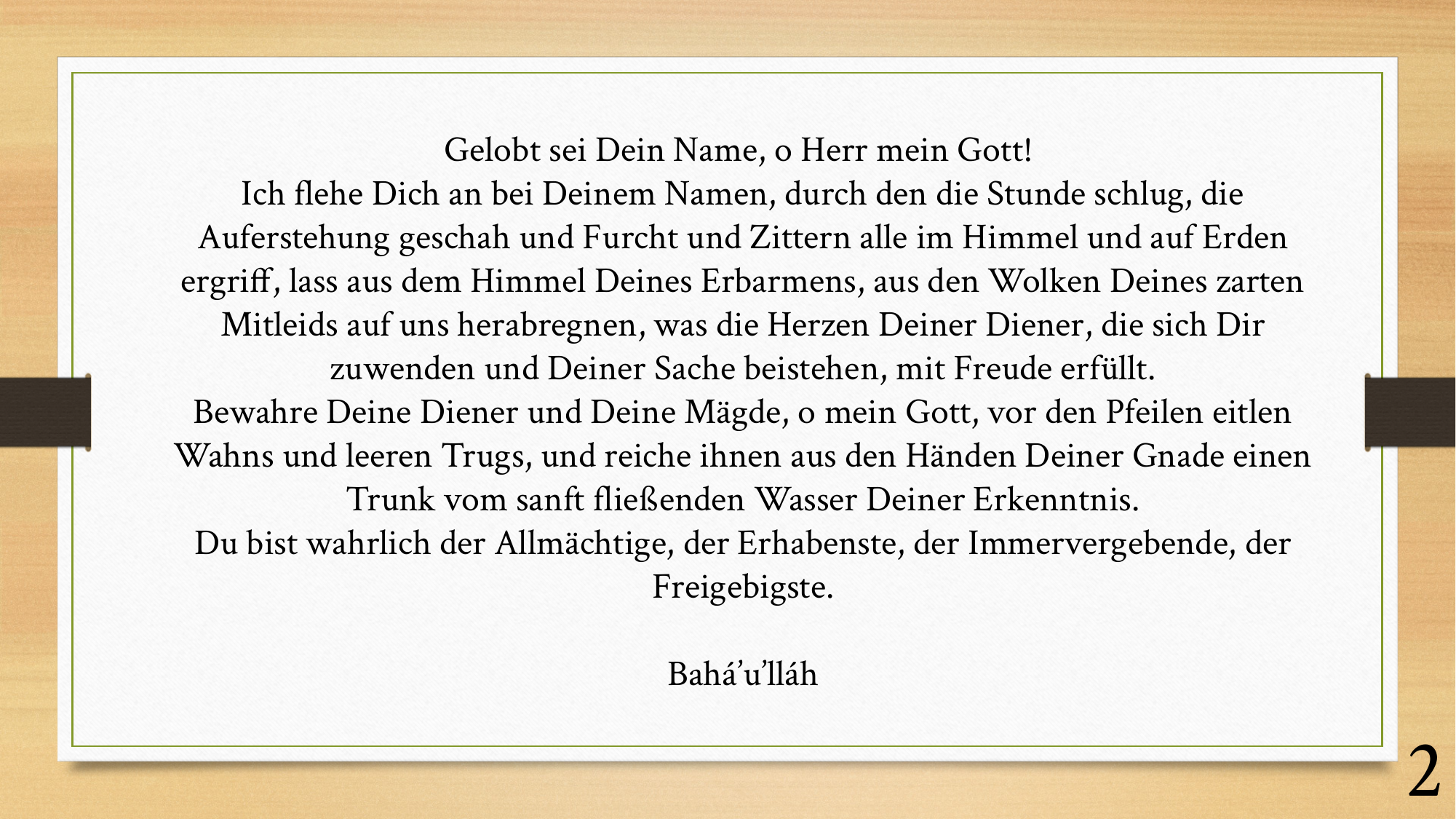

Gelobt sei Dein Name, o Herr mein Gott!
Ich flehe Dich an bei Deinem Namen, durch den die Stunde schlug, die Auferstehung geschah und Furcht und Zittern alle im Himmel und auf Erden ergriff, lass aus dem Himmel Deines Erbarmens, aus den Wolken Deines zarten Mitleids auf uns herabregnen, was die Herzen Deiner Diener, die sich Dir zuwenden und Deiner Sache beistehen, mit Freude erfüllt.
Bewahre Deine Diener und Deine Mägde, o mein Gott, vor den Pfeilen eitlen Wahns und leeren Trugs, und reiche ihnen aus den Händen Deiner Gnade einen Trunk vom sanft fließenden Wasser Deiner Erkenntnis.
Du bist wahrlich der Allmächtige, der Erhabenste, der Immervergebende, der Freigebigste.

Bahá’u’lláh
2